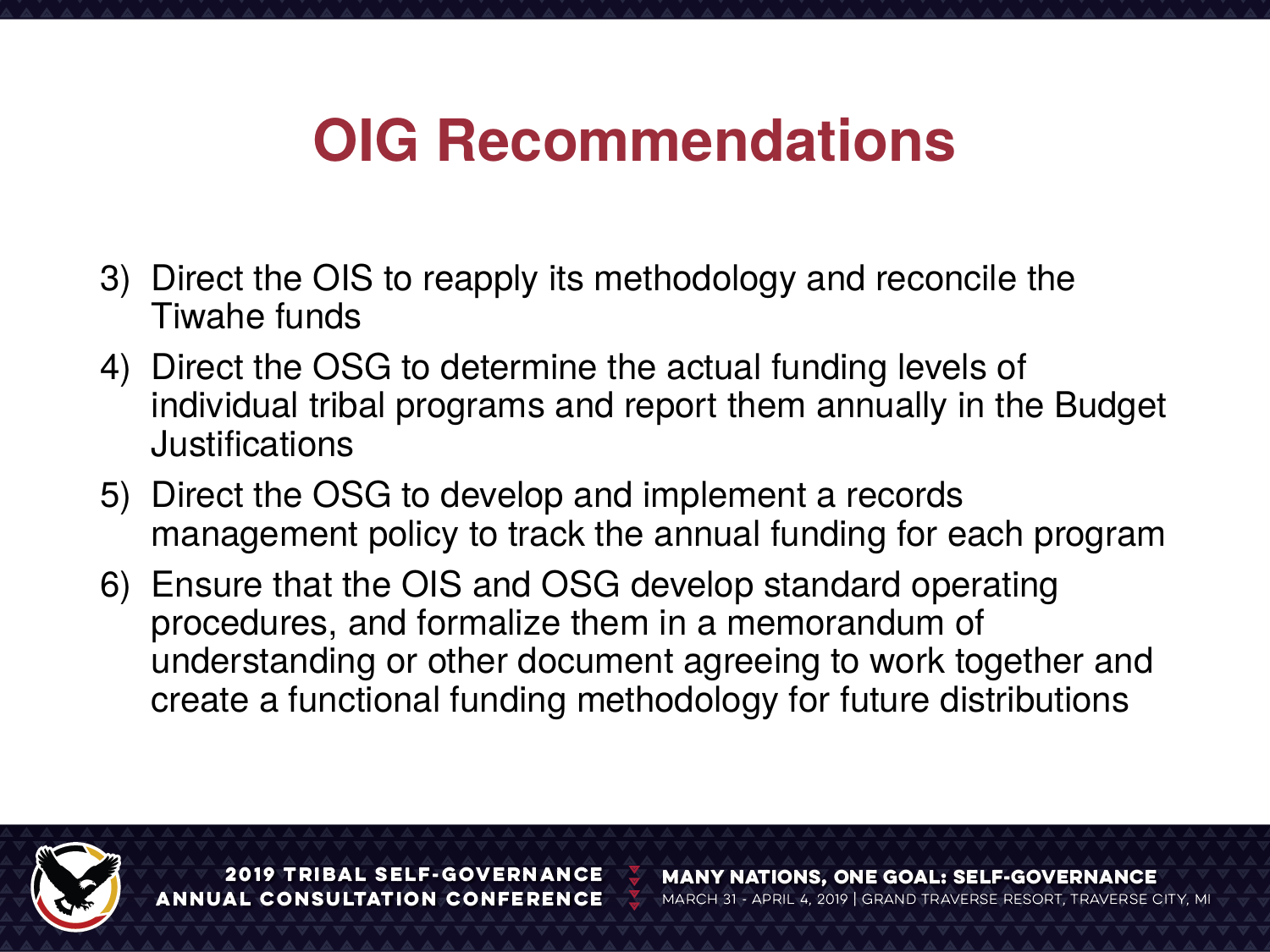

# OIG Recommendations
Direct the OIS to reapply its methodology and reconcile the Tiwahe funds
Direct the OSG to determine the actual funding levels of individual tribal programs and report them annually in the Budget Justifications
Direct the OSG to develop and implement a records management policy to track the annual funding for each program
Ensure that the OIS and OSG develop standard operating procedures, and formalize them in a memorandum of understanding or other document agreeing to work together and create a functional funding methodology for future distributions